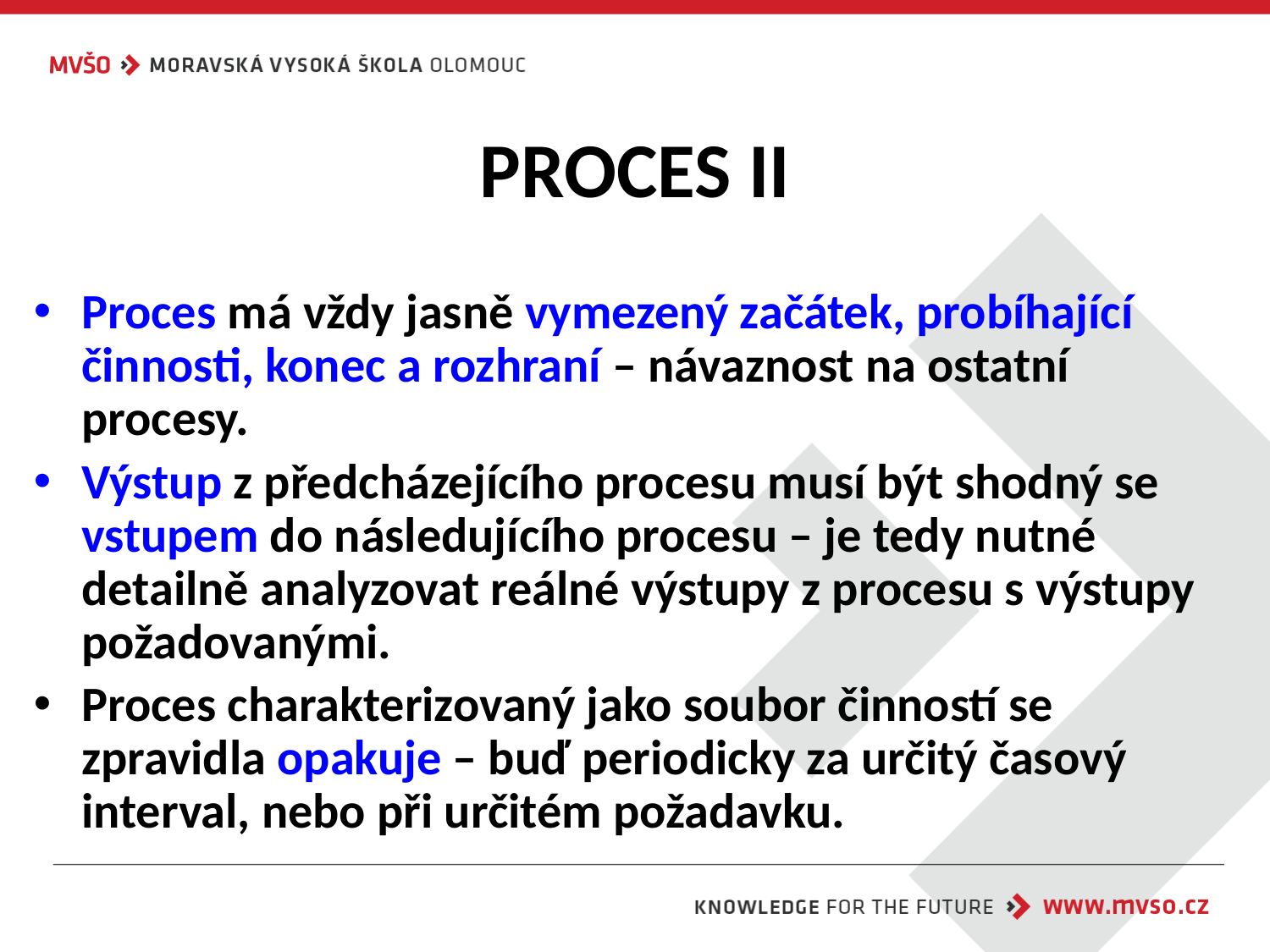

# PROCES II
Proces má vždy jasně vymezený začátek, probíhající činnosti, konec a rozhraní – návaznost na ostatní procesy.
Výstup z předcházejícího procesu musí být shodný se vstupem do následujícího procesu – je tedy nutné detailně analyzovat reálné výstupy z procesu s výstupy požadovanými.
Proces charakterizovaný jako soubor činností se zpravidla opakuje – buď periodicky za určitý časový interval, nebo při určitém požadavku.